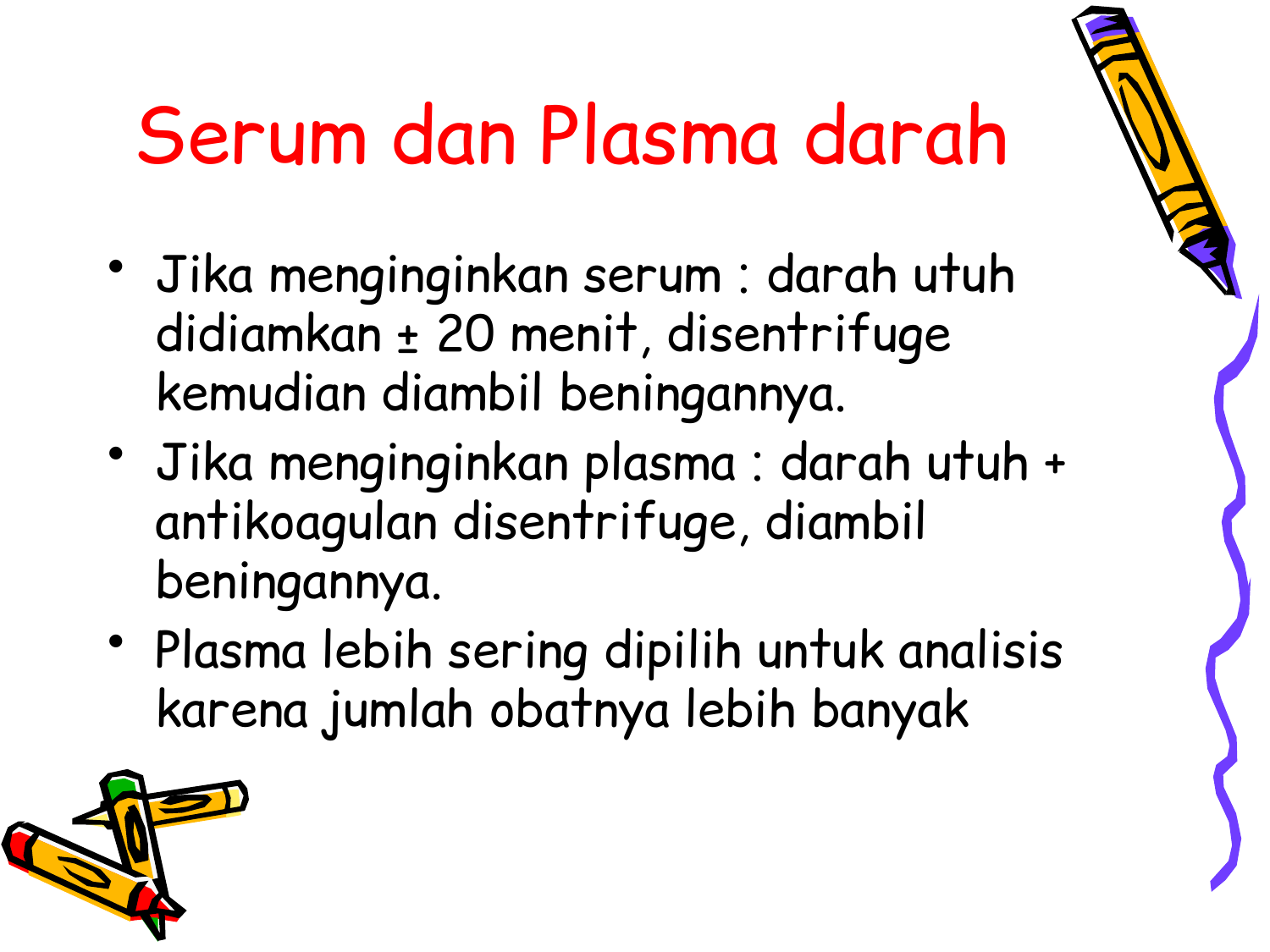

# Serum dan Plasma darah
Jika menginginkan serum : darah utuh didiamkan ± 20 menit, disentrifuge kemudian diambil beningannya.
Jika menginginkan plasma : darah utuh + antikoagulan disentrifuge, diambil beningannya.
Plasma lebih sering dipilih untuk analisis karena jumlah obatnya lebih banyak